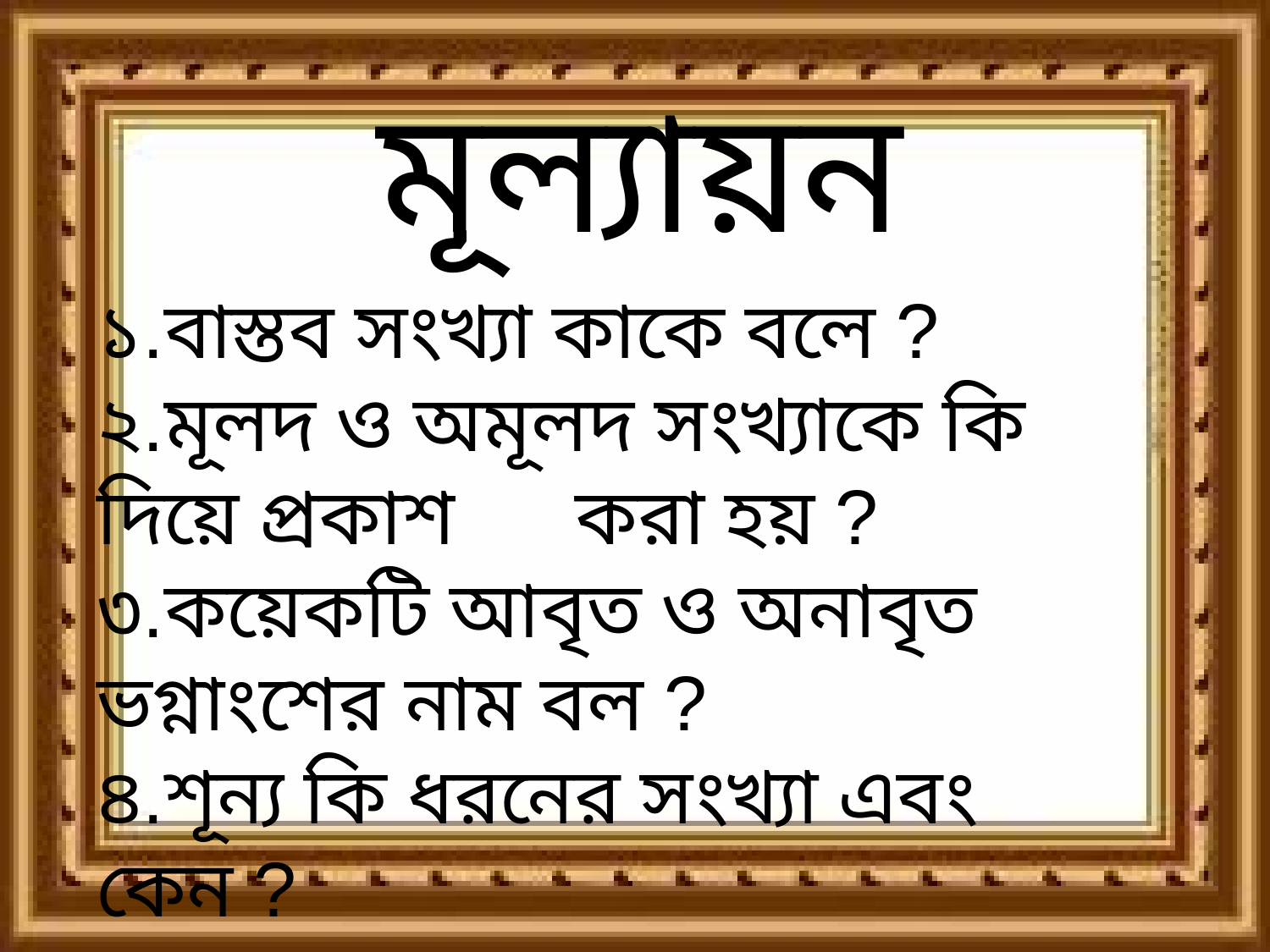

মূল্যায়ন
১.বাস্তব সংখ্যা কাকে বলে ?
২.মূলদ ও অমূলদ সংখ্যাকে কি দিয়ে প্রকাশ      করা হয় ?
৩.কয়েকটি আবৃত ও অনাবৃত ভগ্নাংশের নাম বল ?
৪.শূন্য কি ধরনের সংখ্যা এবং কেন ?